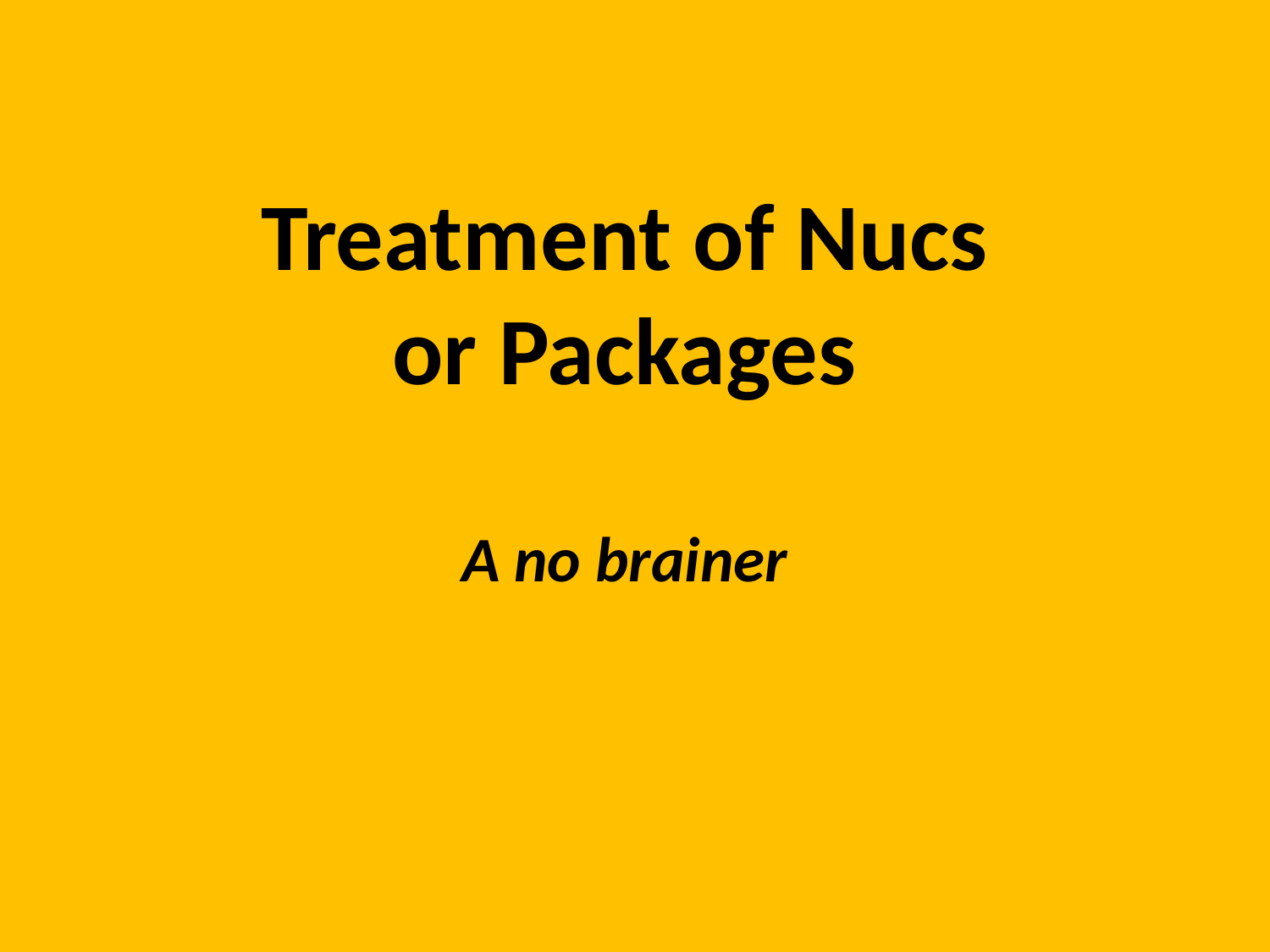

Treatment of Nucs or Packages

A no brainer